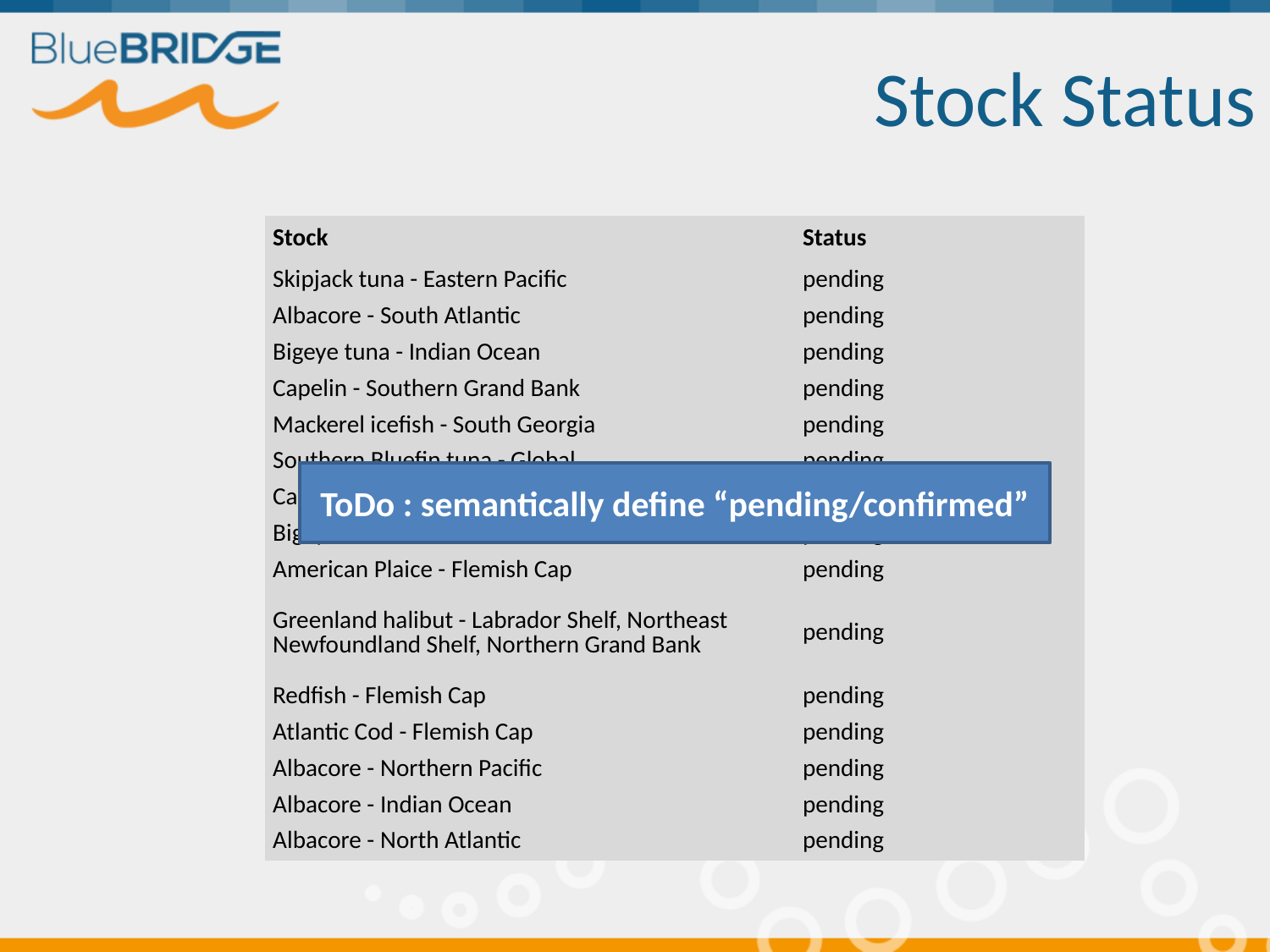

# Stock Status
| Stock | Status |
| --- | --- |
| Skipjack tuna - Eastern Pacific | pending |
| Albacore - South Atlantic | pending |
| Bigeye tuna - Indian Ocean | pending |
| Capelin - Southern Grand Bank | pending |
| Mackerel icefish - South Georgia | pending |
| Southern Bluefin tuna - Global | pending |
| Cape hakes - South Africa Eastern | pending |
| Bigeye tuna - Atlantic | pending |
| American Plaice - Flemish Cap | pending |
| Greenland halibut - Labrador Shelf, Northeast Newfoundland Shelf, Northern Grand Bank | pending |
| Redfish - Flemish Cap | pending |
| Atlantic Cod - Flemish Cap | pending |
| Albacore - Northern Pacific | pending |
| Albacore - Indian Ocean | pending |
| Albacore - North Atlantic | pending |
ToDo : semantically define “pending/confirmed”